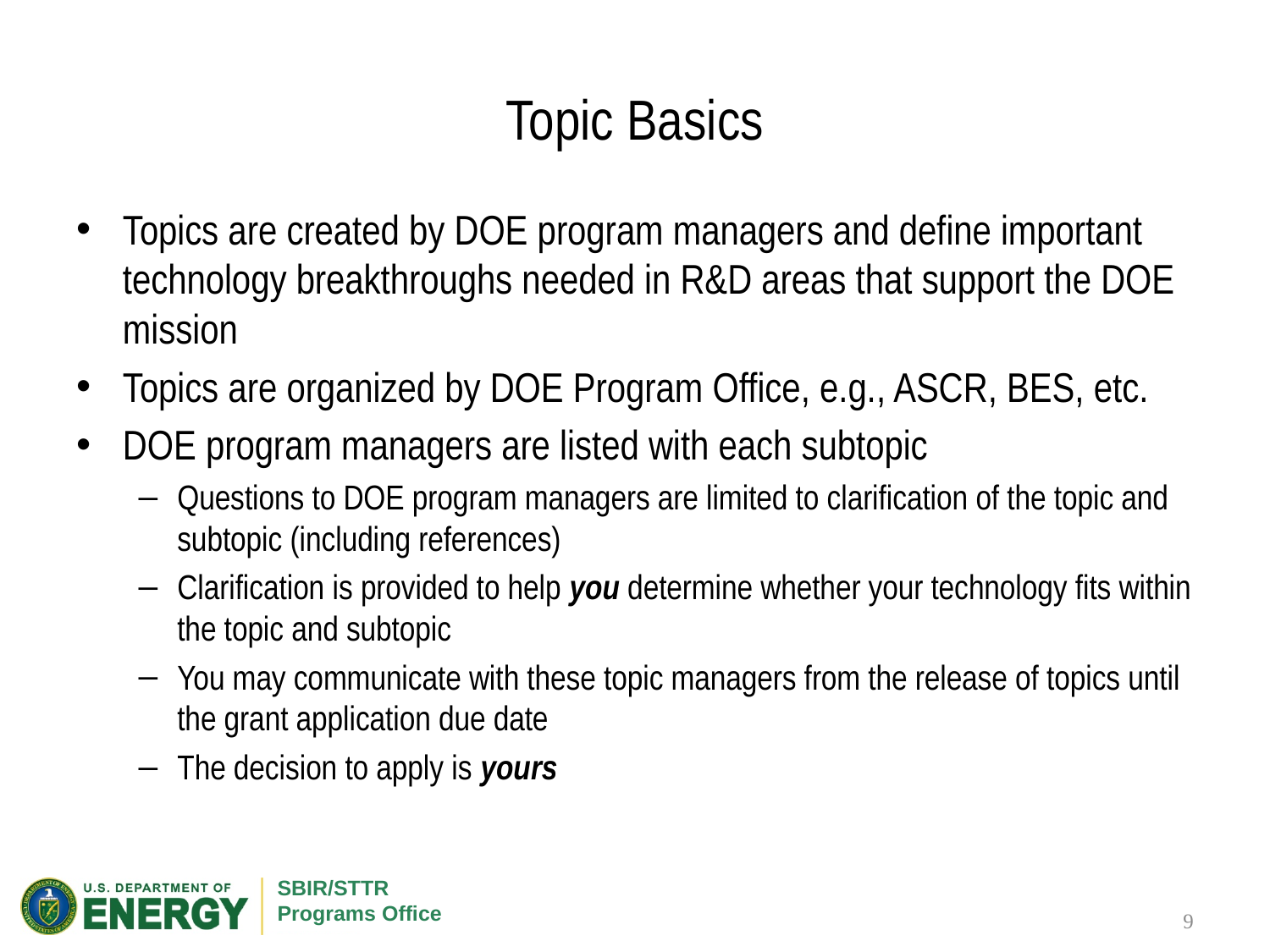

# Topic Basics
Topics are created by DOE program managers and define important technology breakthroughs needed in R&D areas that support the DOE mission
Topics are organized by DOE Program Office, e.g., ASCR, BES, etc.
DOE program managers are listed with each subtopic
Questions to DOE program managers are limited to clarification of the topic and subtopic (including references)
Clarification is provided to help you determine whether your technology fits within the topic and subtopic
You may communicate with these topic managers from the release of topics until the grant application due date
The decision to apply is yours

 9